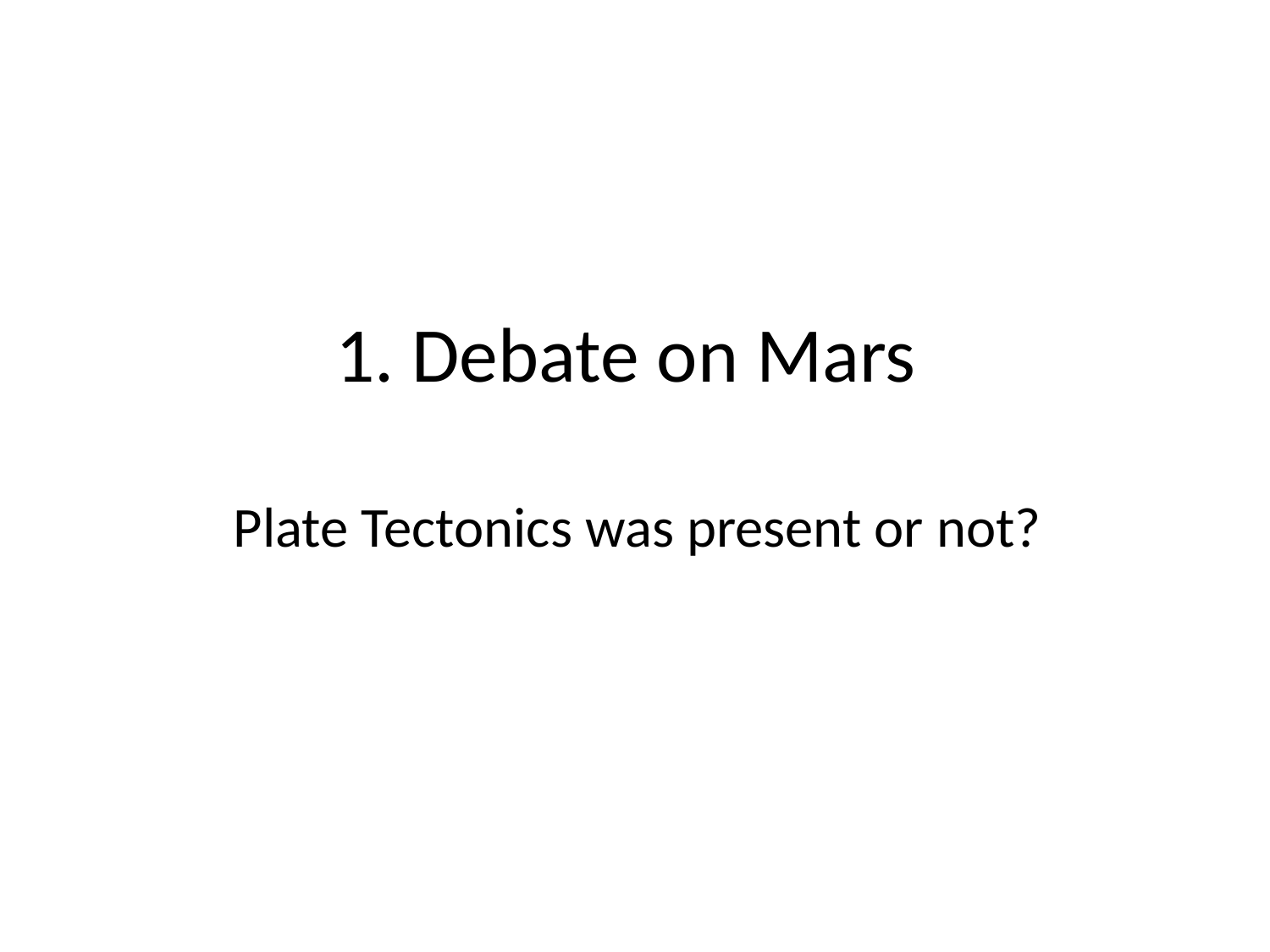

# 1. Debate on Mars
Plate Tectonics was present or not?